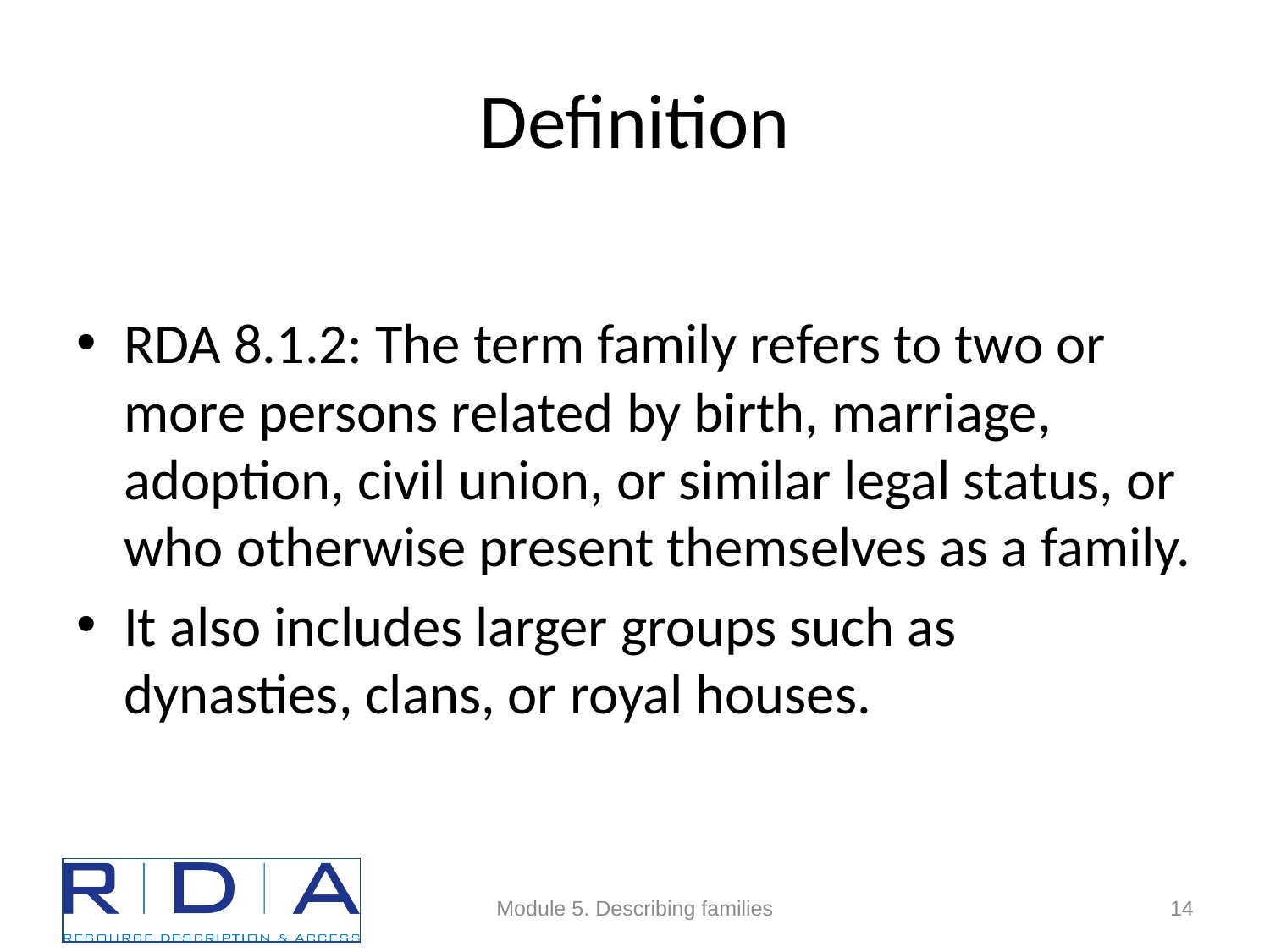

# Definition

RDA 8.1.2: The term family refers to two or more persons related by birth, marriage, adoption, civil union, or similar legal status, or who otherwise present themselves as a family.
It also includes larger groups such as dynasties, clans, or royal houses.
Module 5. Describing families
14